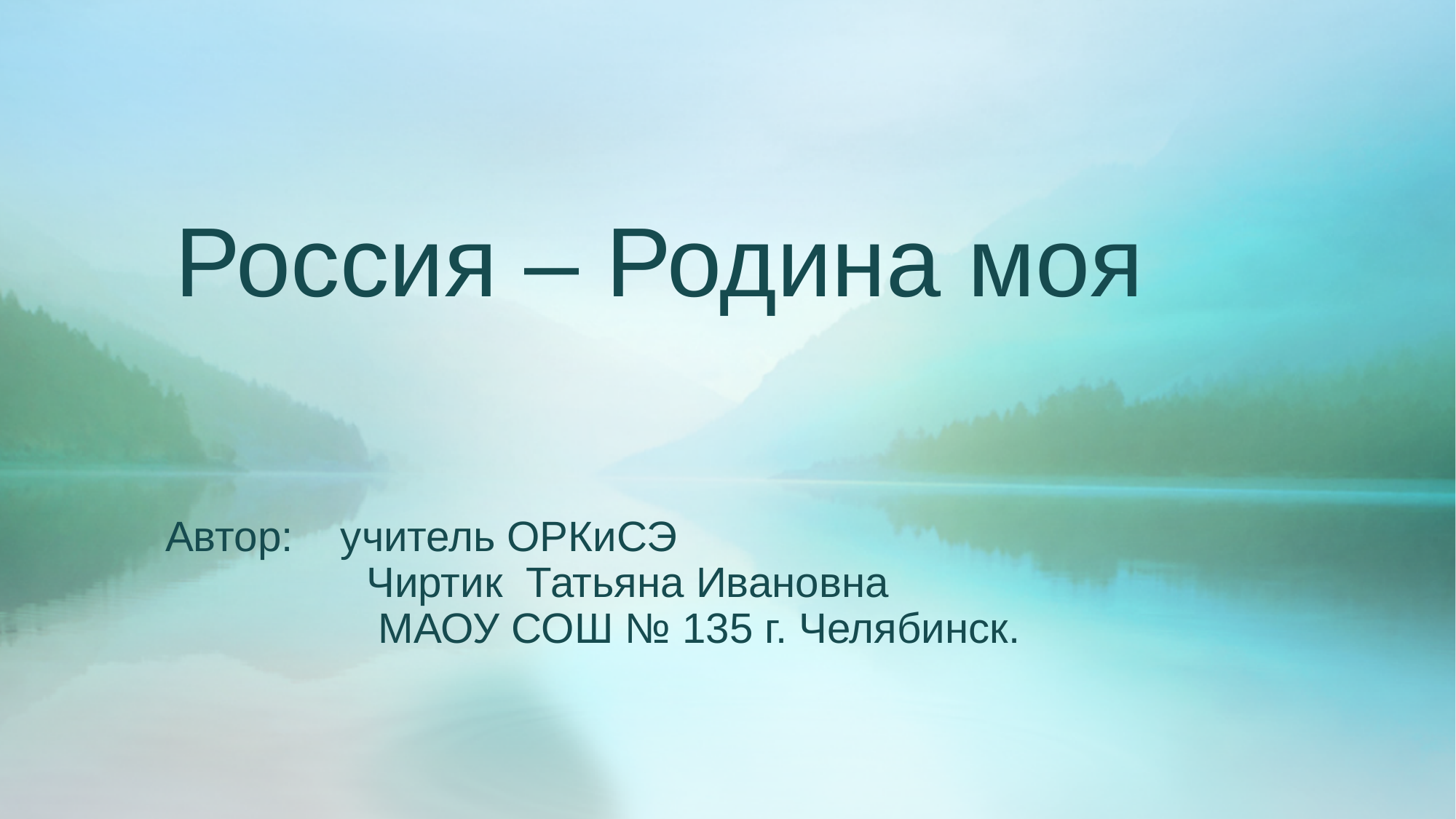

# Россия – Родина моя
Автор:    учитель ОРКиСЭ
                 Чиртик  Татьяна Ивановна
                  МАОУ СОШ № 135 г. Челябинск.